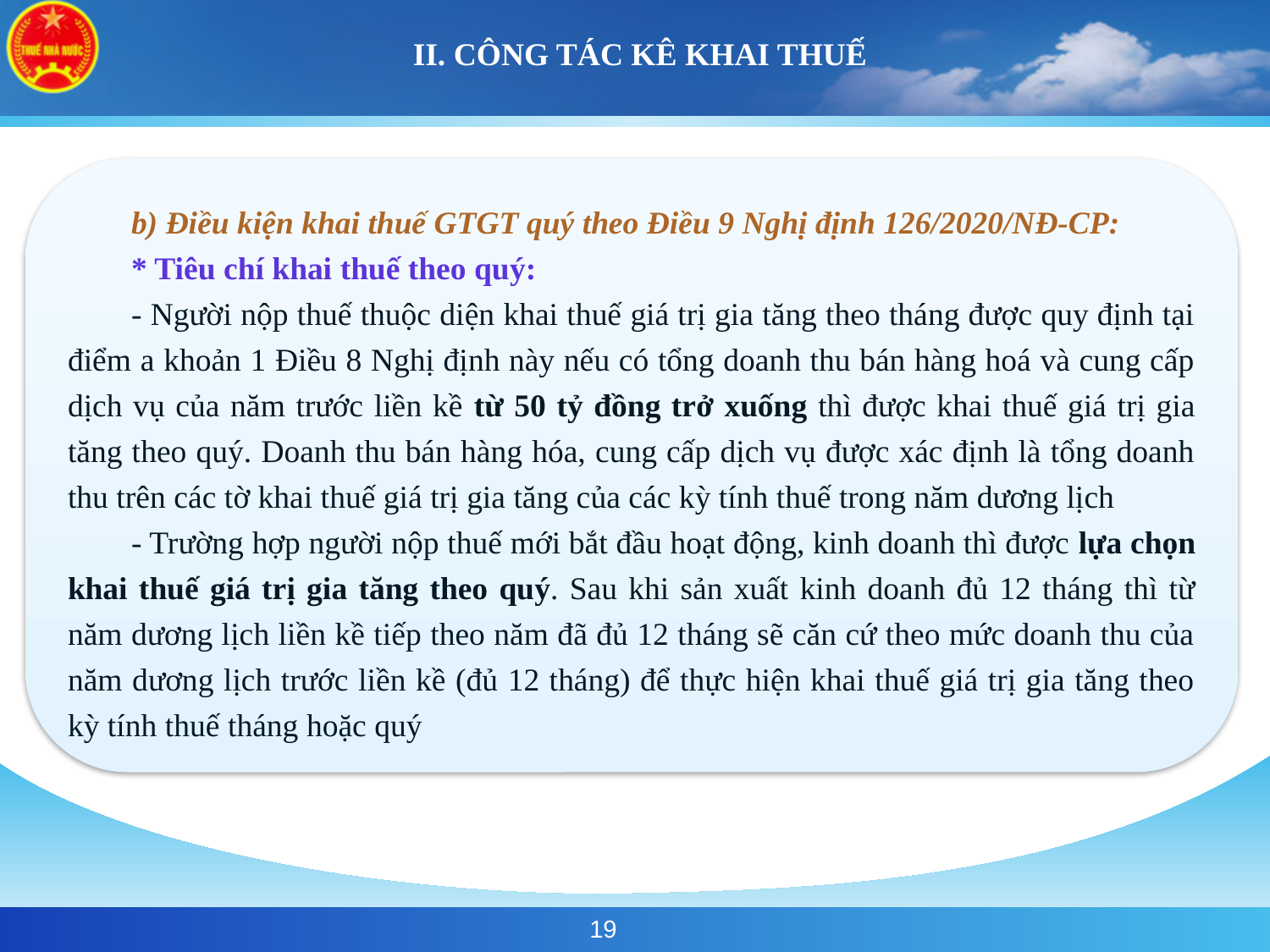

# II. CÔNG TÁC KÊ KHAI THUẾ
b) Điều kiện khai thuế GTGT quý theo Điều 9 Nghị định 126/2020/NĐ-CP:
* Tiêu chí khai thuế theo quý:
- Người nộp thuế thuộc diện khai thuế giá trị gia tăng theo tháng được quy định tại điểm a khoản 1 Điều 8 Nghị định này nếu có tổng doanh thu bán hàng hoá và cung cấp dịch vụ của năm trước liền kề từ 50 tỷ đồng trở xuống thì được khai thuế giá trị gia tăng theo quý. Doanh thu bán hàng hóa, cung cấp dịch vụ được xác định là tổng doanh thu trên các tờ khai thuế giá trị gia tăng của các kỳ tính thuế trong năm dương lịch
- Trường hợp người nộp thuế mới bắt đầu hoạt động, kinh doanh thì được lựa chọn khai thuế giá trị gia tăng theo quý. Sau khi sản xuất kinh doanh đủ 12 tháng thì từ năm dương lịch liền kề tiếp theo năm đã đủ 12 tháng sẽ căn cứ theo mức doanh thu của năm dương lịch trước liền kề (đủ 12 tháng) để thực hiện khai thuế giá trị gia tăng theo kỳ tính thuế tháng hoặc quý
19